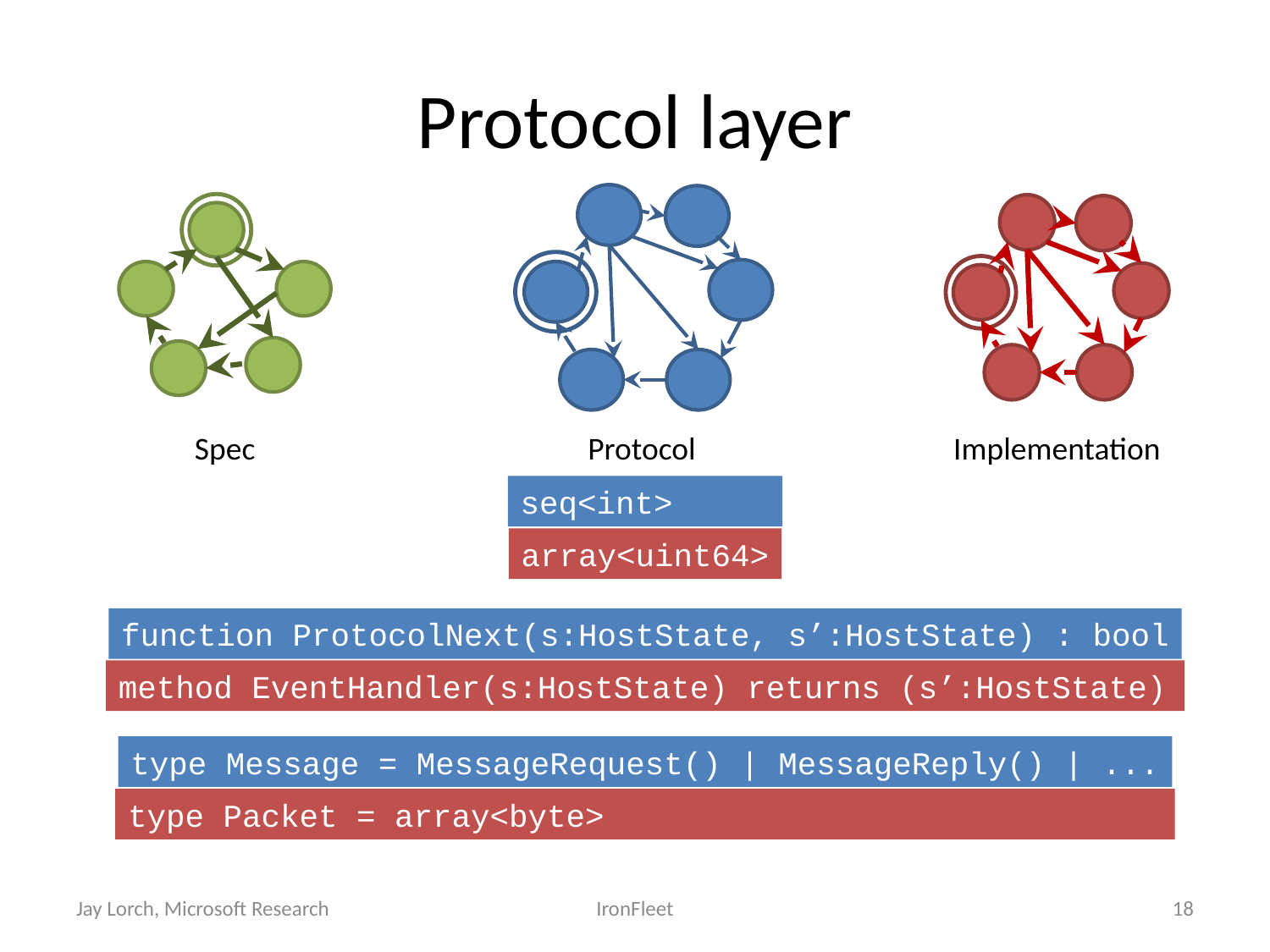

# Protocol layer

Spec
Protocol
Implementation
seq<int>
array<uint64>
function ProtocolNext(s:HostState, s’:HostState) : bool
method EventHandler(s:HostState) returns (s’:HostState)
type Message = MessageRequest() | MessageReply() | ...
type Packet = array<byte>
Jay Lorch, Microsoft Research
IronFleet
18